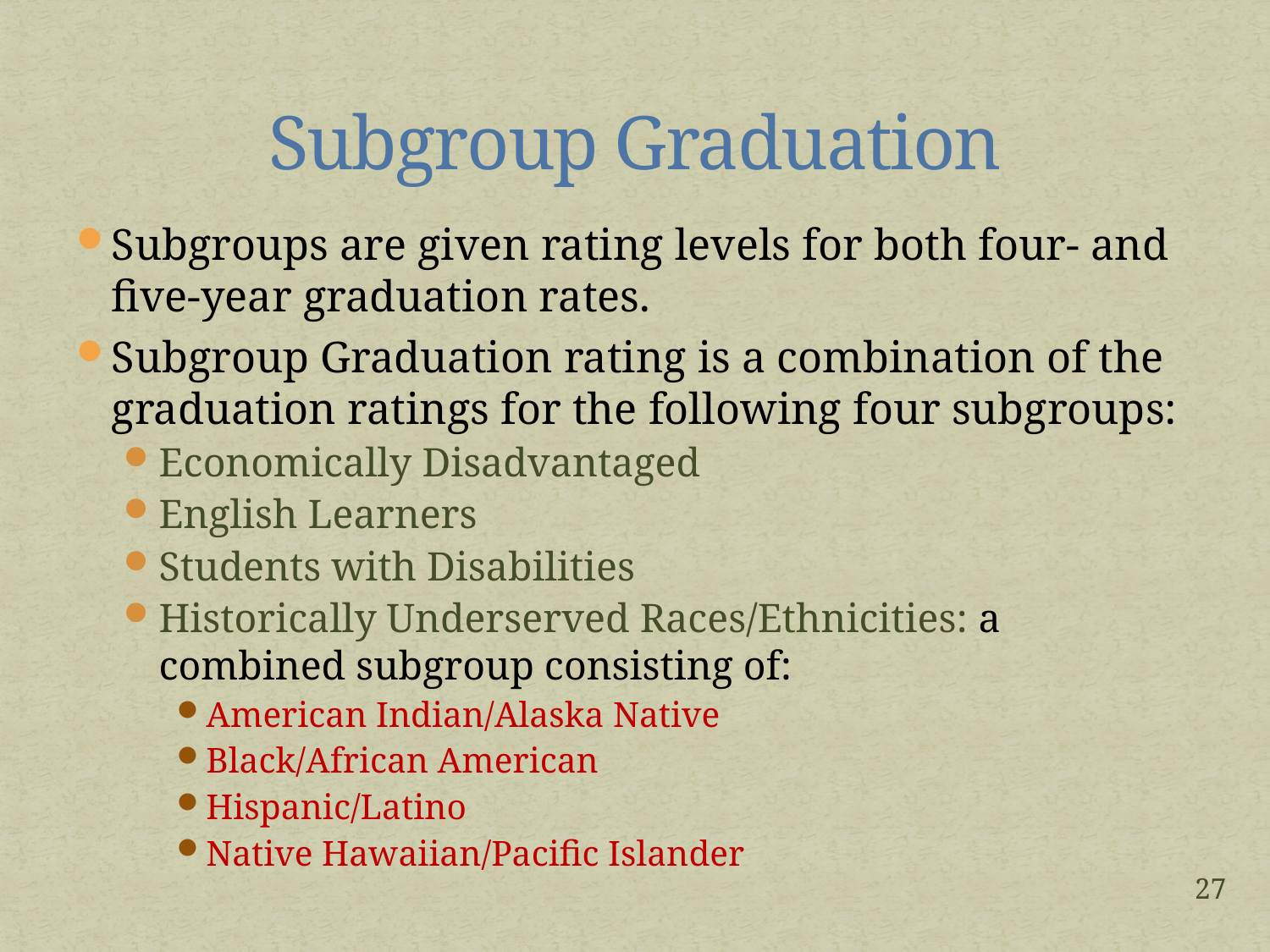

# Subgroup Graduation
Subgroups are given rating levels for both four- and five-year graduation rates.
Subgroup Graduation rating is a combination of the graduation ratings for the following four subgroups:
Economically Disadvantaged
English Learners
Students with Disabilities
Historically Underserved Races/Ethnicities: a combined subgroup consisting of:
American Indian/Alaska Native
Black/African American
Hispanic/Latino
Native Hawaiian/Pacific Islander
27